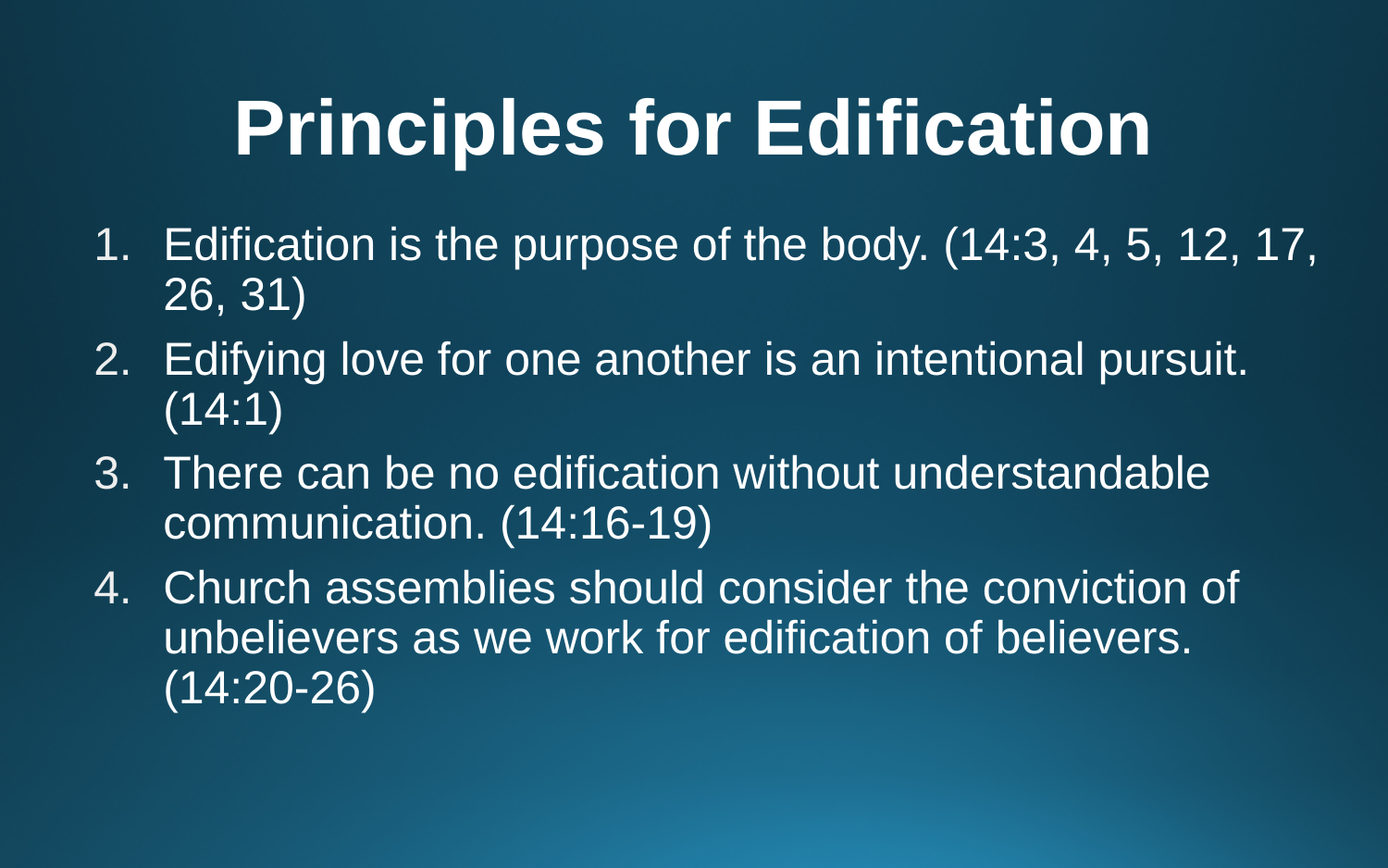

# Principles for Edification
Edification is the purpose of the body. (14:3, 4, 5, 12, 17, 26, 31)
Edifying love for one another is an intentional pursuit. (14:1)
There can be no edification without understandable communication. (14:16-19)
Church assemblies should consider the conviction of unbelievers as we work for edification of believers. (14:20-26)